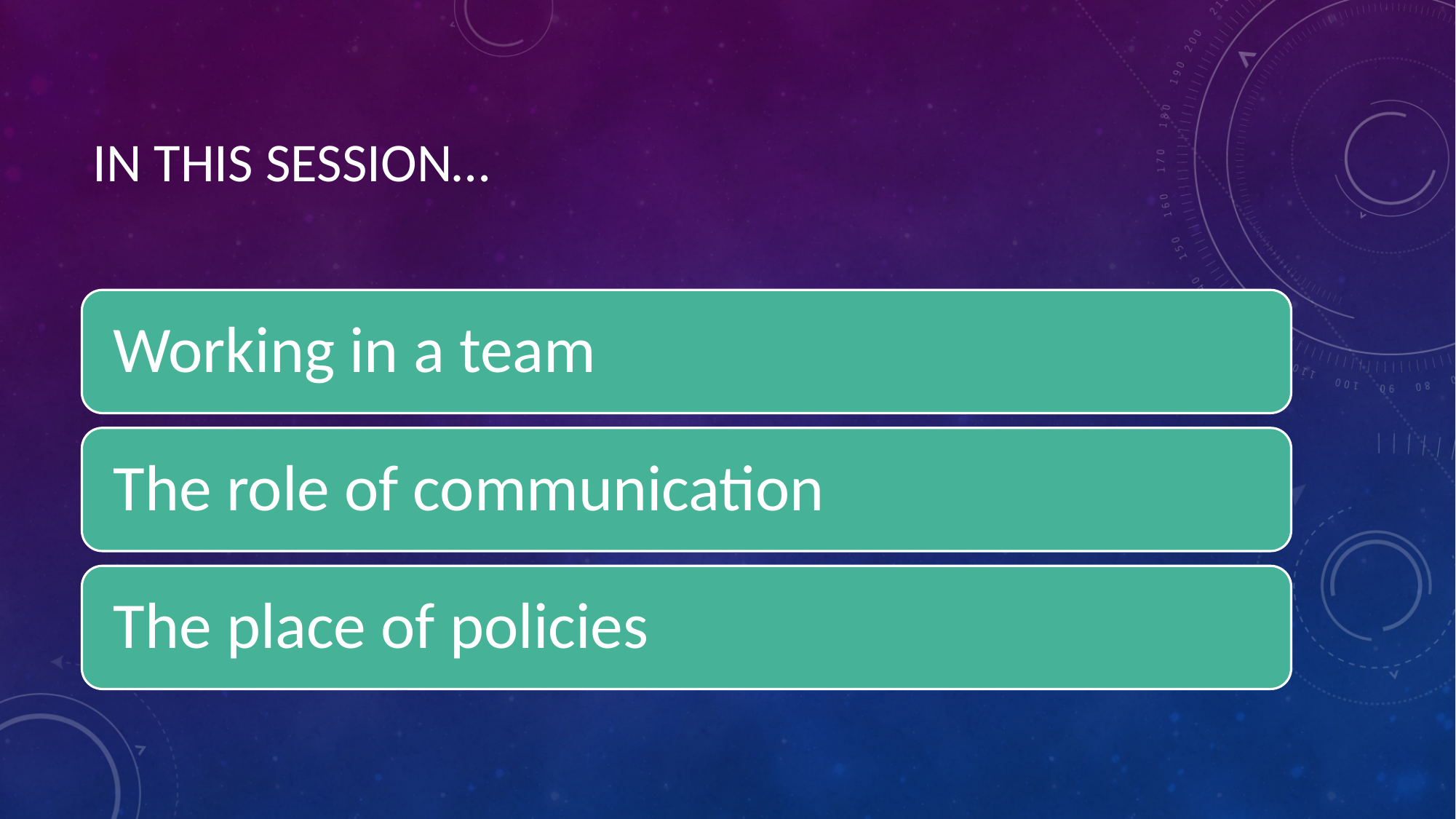

# In this session…
Working in a team
The role of communication
The place of policies